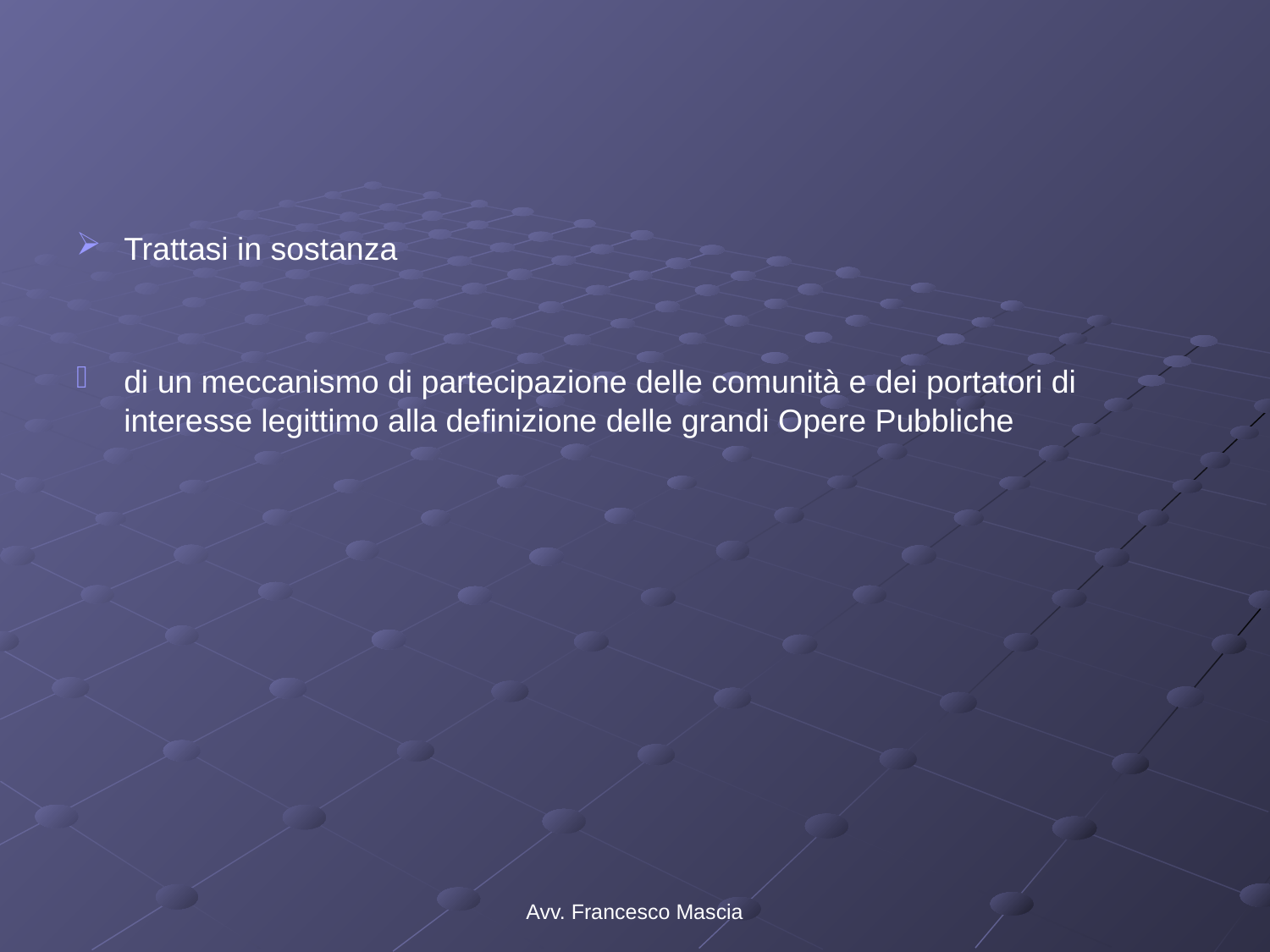

#
Trattasi in sostanza

di un meccanismo di partecipazione delle comunità e dei portatori di interesse legittimo alla definizione delle grandi Opere Pubbliche

Avv. Francesco Mascia